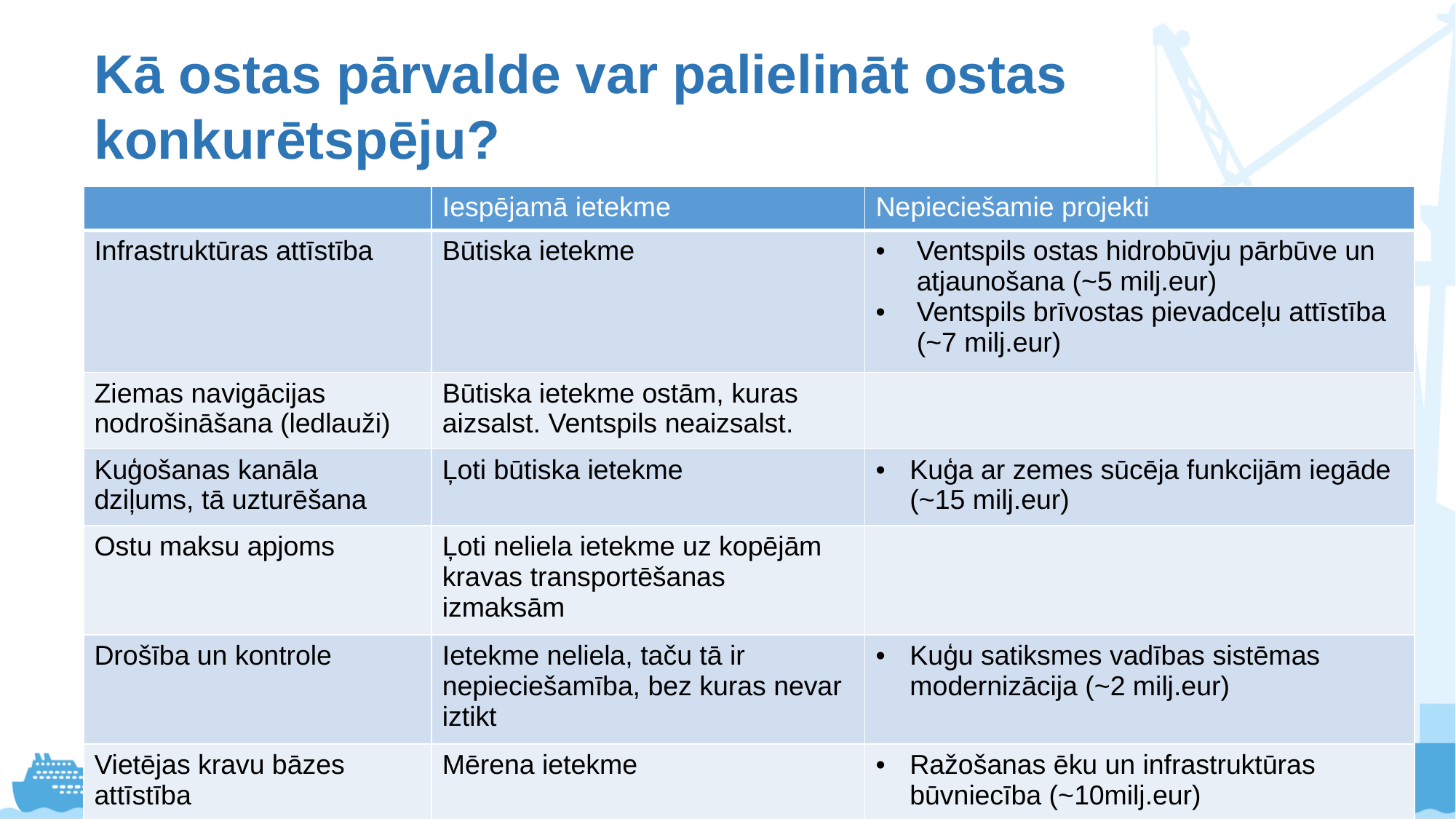

Kā ostas pārvalde var palielināt ostas konkurētspēju?
|  | Iespējamā ietekme | Nepieciešamie projekti |
| --- | --- | --- |
| Infrastruktūras attīstība | Būtiska ietekme | Ventspils ostas hidrobūvju pārbūve un atjaunošana (~5 milj.eur) Ventspils brīvostas pievadceļu attīstība (~7 milj.eur) |
| Ziemas navigācijas nodrošināšana (ledlauži) | Būtiska ietekme ostām, kuras aizsalst. Ventspils neaizsalst. |  |
| Kuģošanas kanāla dziļums, tā uzturēšana | Ļoti būtiska ietekme | Kuģa ar zemes sūcēja funkcijām iegāde (~15 milj.eur) |
| Ostu maksu apjoms | Ļoti neliela ietekme uz kopējām kravas transportēšanas izmaksām |  |
| Drošība un kontrole | Ietekme neliela, taču tā ir nepieciešamība, bez kuras nevar iztikt | Kuģu satiksmes vadības sistēmas modernizācija (~2 milj.eur) |
| Vietējas kravu bāzes attīstība | Mērena ietekme | Ražošanas ēku un infrastruktūras būvniecība (~10milj.eur) |